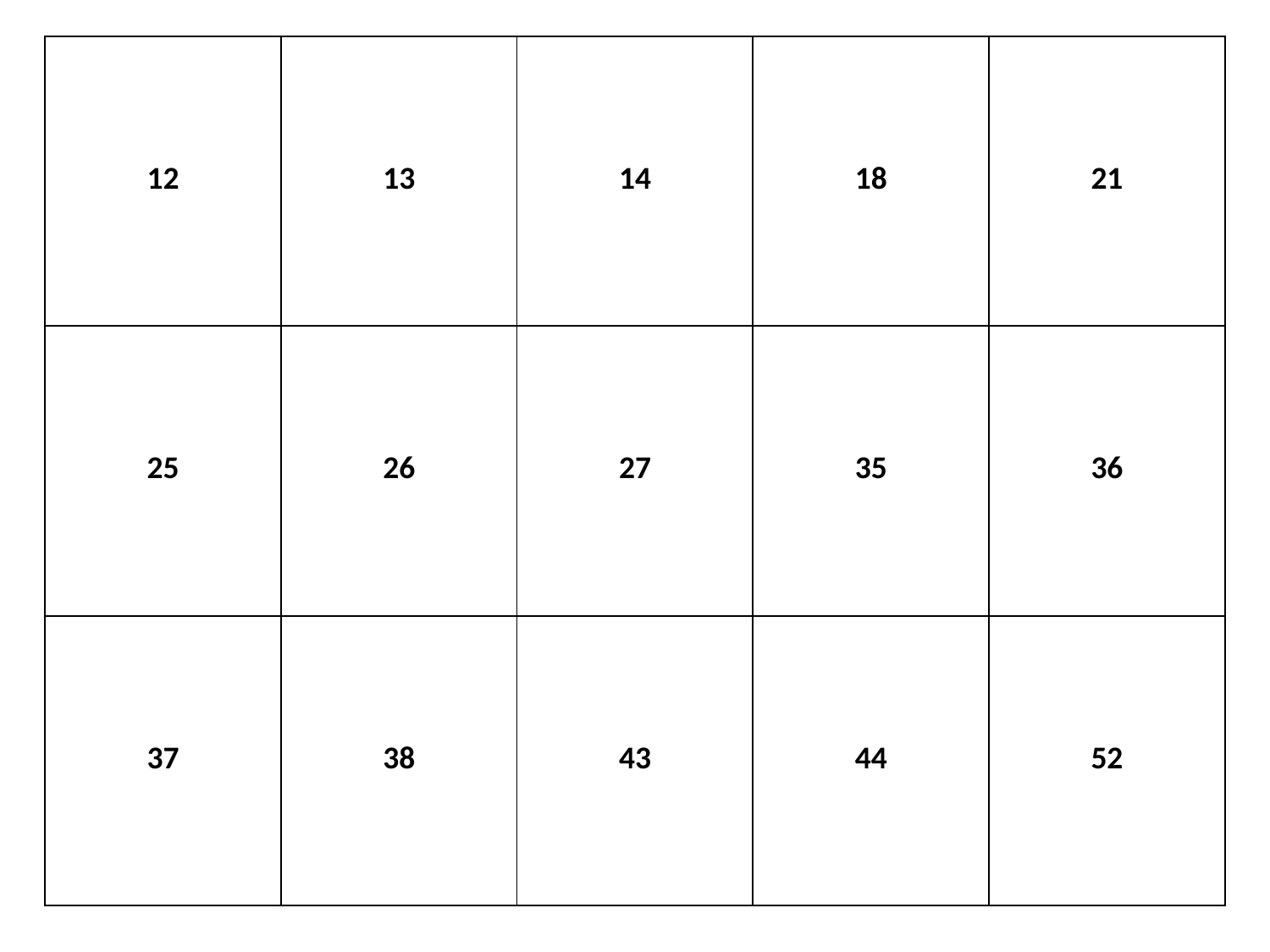

| 12 | 13 | 14 | 18 | 21 |
| --- | --- | --- | --- | --- |
| 25 | 26 | 27 | 35 | 36 |
| 37 | 38 | 43 | 44 | 52 |